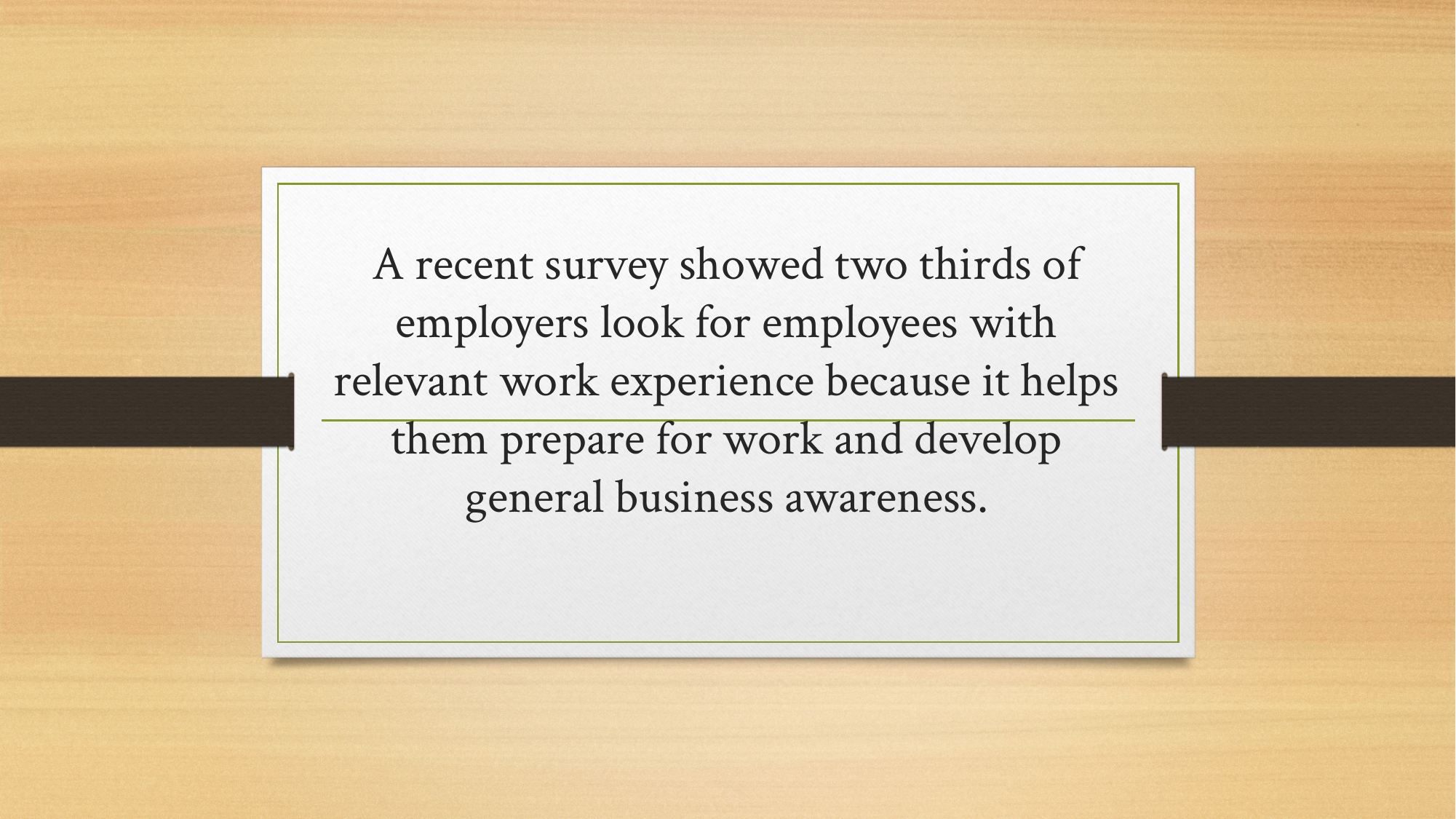

# A recent survey showed two thirds of employers look for employees with relevant work experience because it helps them prepare for work and develop general business awareness.